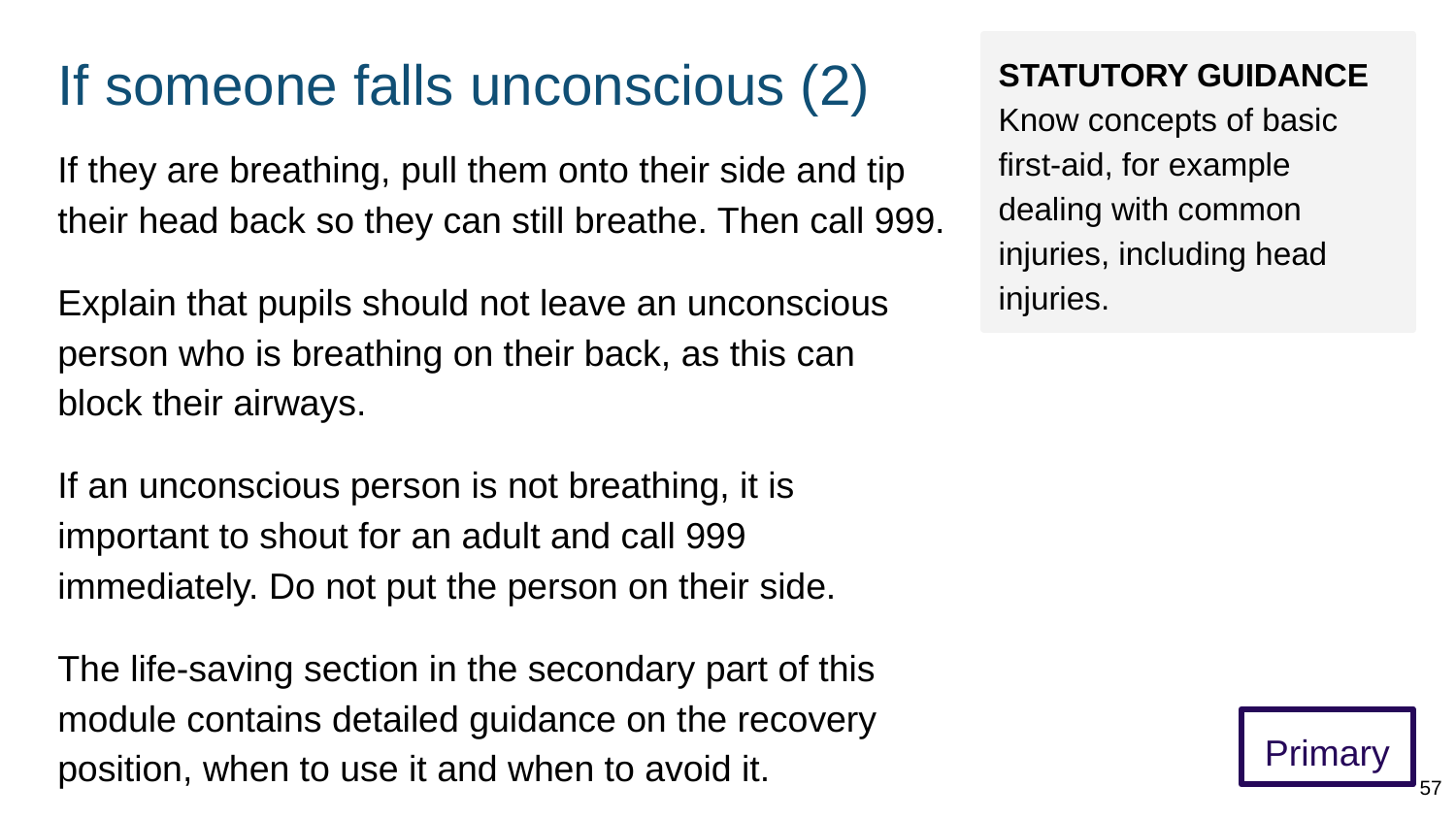

# If someone falls unconscious (2)

STATUTORY GUIDANCE
Know concepts of basic first-aid, for example dealing with common injuries, including head injuries.

If they are breathing, pull them onto their side and tip their head back so they can still breathe. Then call 999.
Explain that pupils should not leave an unconscious person who is breathing on their back, as this can block their airways.
If an unconscious person is not breathing, it is important to shout for an adult and call 999 immediately. Do not put the person on their side.
The life-saving section in the secondary part of this module contains detailed guidance on the recovery position, when to use it and when to avoid it.

Primary
57